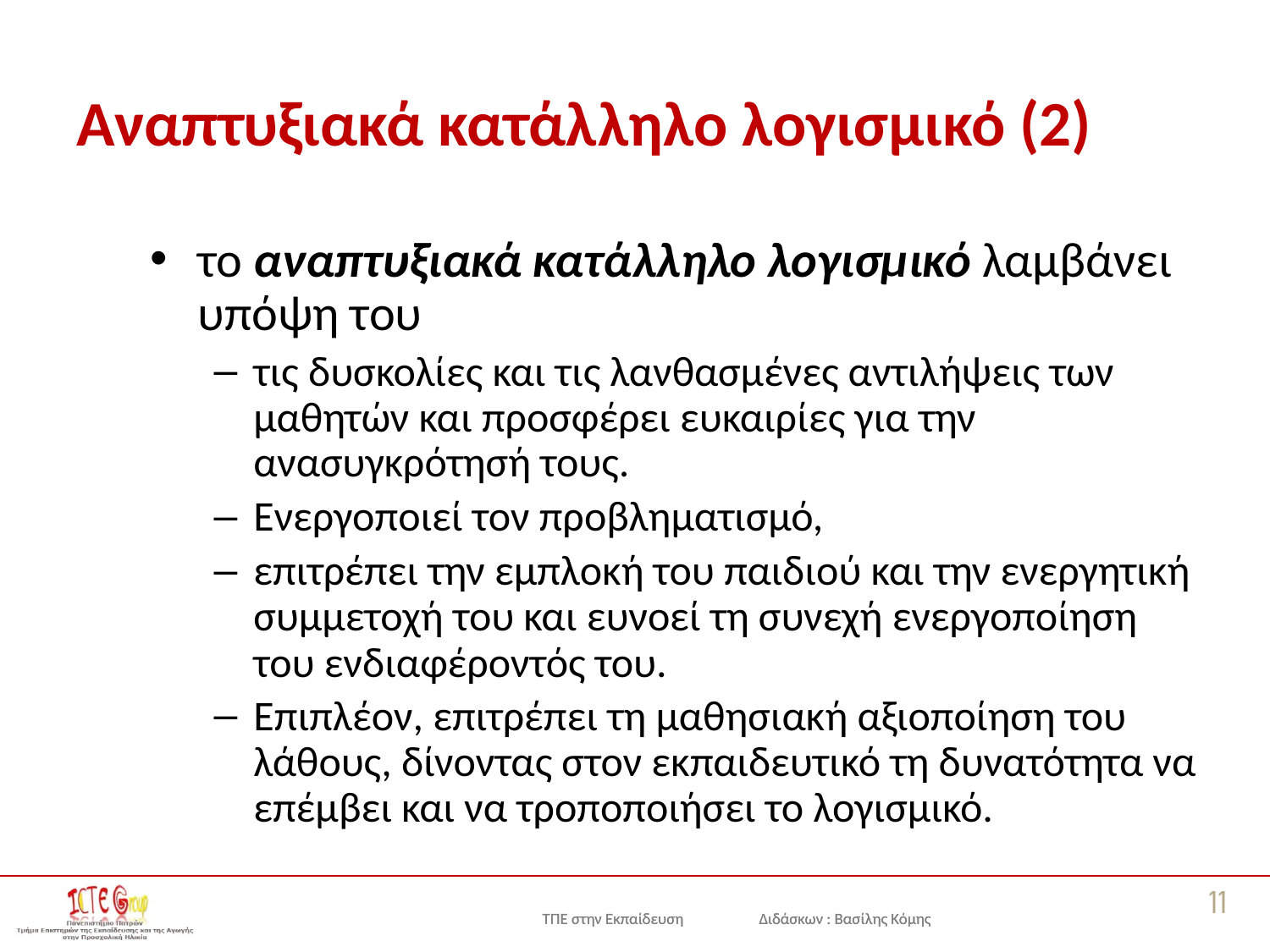

# Αναπτυξιακά κατάλληλο λογισμικό (2)
το αναπτυξιακά κατάλληλο λογισμικό λαμβάνει υπόψη του
τις δυσκολίες και τις λανθασμένες αντιλήψεις των μαθητών και προσφέρει ευκαιρίες για την ανασυγκρότησή τους.
Ενεργοποιεί τον προβληματισμό,
επιτρέπει την εμπλοκή του παιδιού και την ενεργητική συμμετοχή του και ευνοεί τη συνεχή ενεργοποίηση του ενδιαφέροντός του.
Επιπλέον, επιτρέπει τη μαθησιακή αξιοποίηση του λάθους, δίνοντας στον εκπαιδευτικό τη δυνατότητα να επέμβει και να τροποποιήσει το λογισμικό.
11